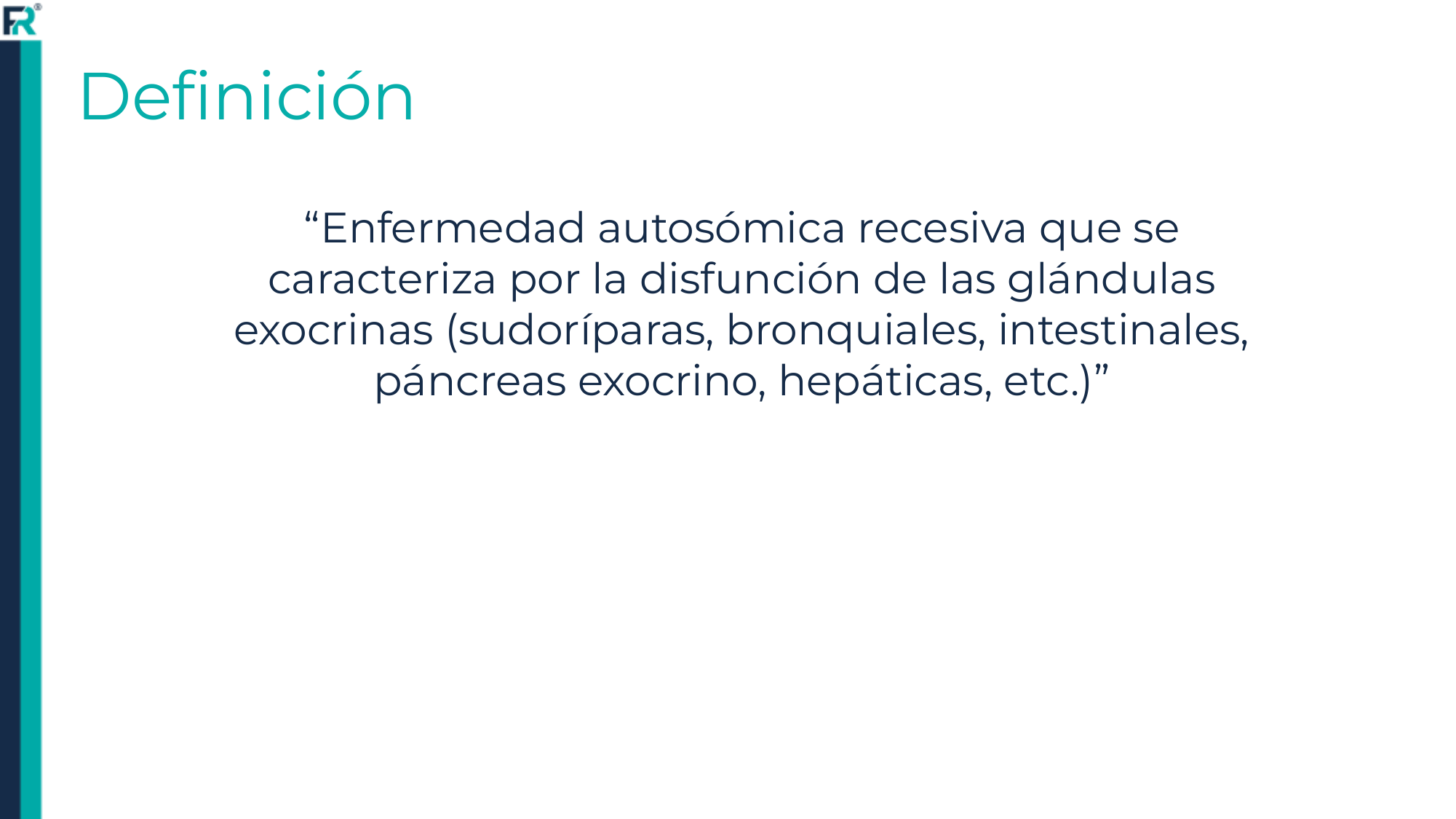

# Definición
“Enfermedad autosómica recesiva que se caracteriza por la disfunción de las glándulas exocrinas (sudoríparas, bronquiales, intestinales, páncreas exocrino, hepáticas, etc.)”